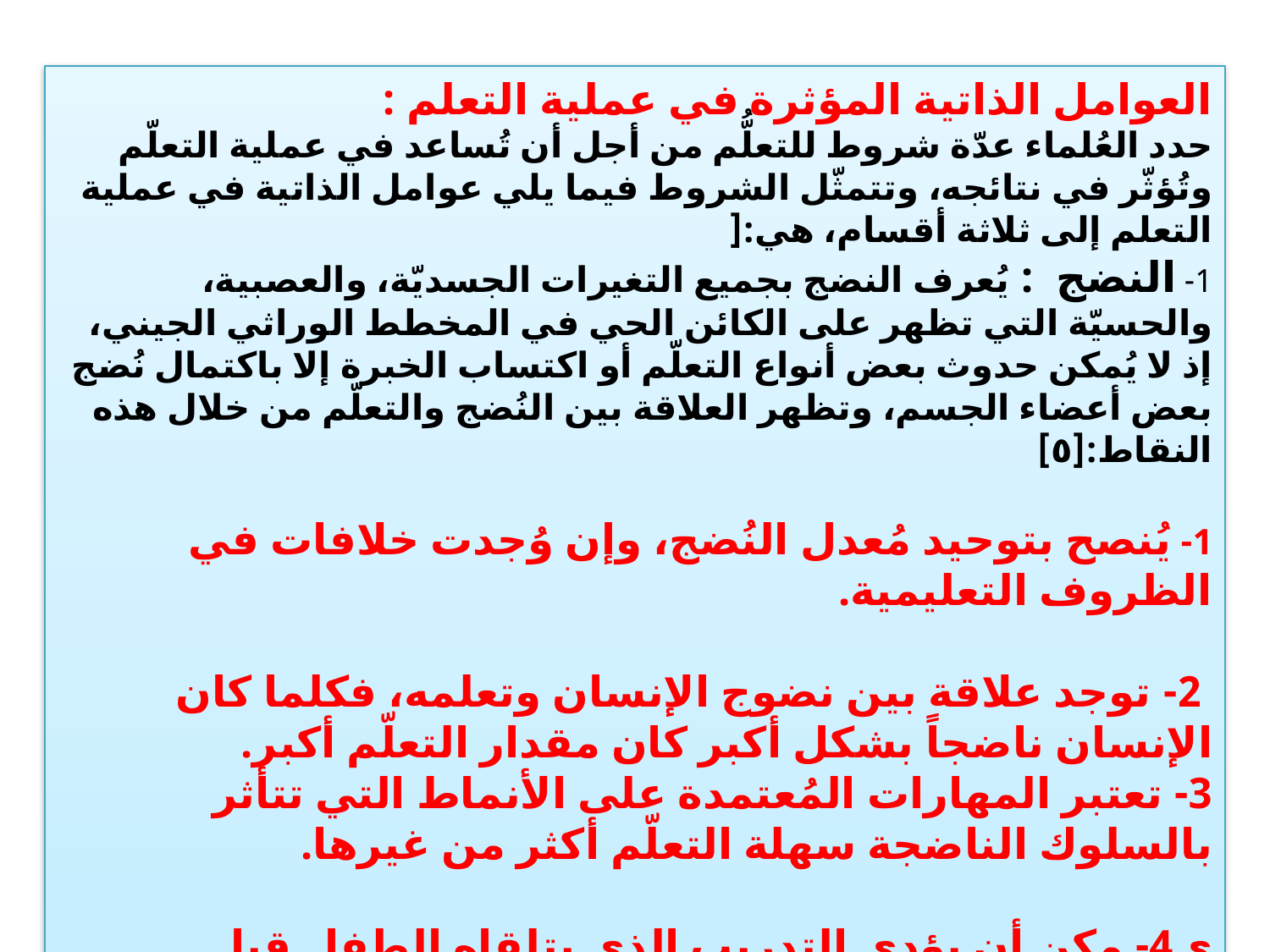

العوامل الذاتية المؤثرة في عملية التعلم :
حدد العُلماء عدّة شروط للتعلُّم من أجل أن تُساعد في عملية التعلّم وتُؤثّر في نتائجه، وتتمثّل الشروط فيما يلي عوامل الذاتية في عملية التعلم إلى ثلاثة أقسام، هي:[
1- النضج  : يُعرف النضج بجميع التغيرات الجسديّة، والعصبية، والحسيّة التي تظهر على الكائن الحي في المخطط الوراثي الجيني، إذ لا يُمكن حدوث بعض أنواع التعلّم أو اكتساب الخبرة إلا باكتمال نُضج بعض أعضاء الجسم، وتظهر العلاقة بين النُضج والتعلّم من خلال هذه النقاط:[٥]

1- يُنصح بتوحيد مُعدل النُضج، وإن وُجدت خلافات في الظروف التعليمية.

 2- توجد علاقة بين نضوج الإنسان وتعلمه، فكلما كان الإنسان ناضجاً بشكل أكبر كان مقدار التعلّم أكبر.
3- تعتبر المهارات المُعتمدة على الأنماط التي تتأثر بالسلوك الناضجة سهلة التعلّم أكثر من غيرها.

ي4- مكن أن يؤدي التدريب الذي يتلقاه الطفل قبل نضوجه مضراً، وسوف يتسبب في ترك آثار ضارة على سلوكه.